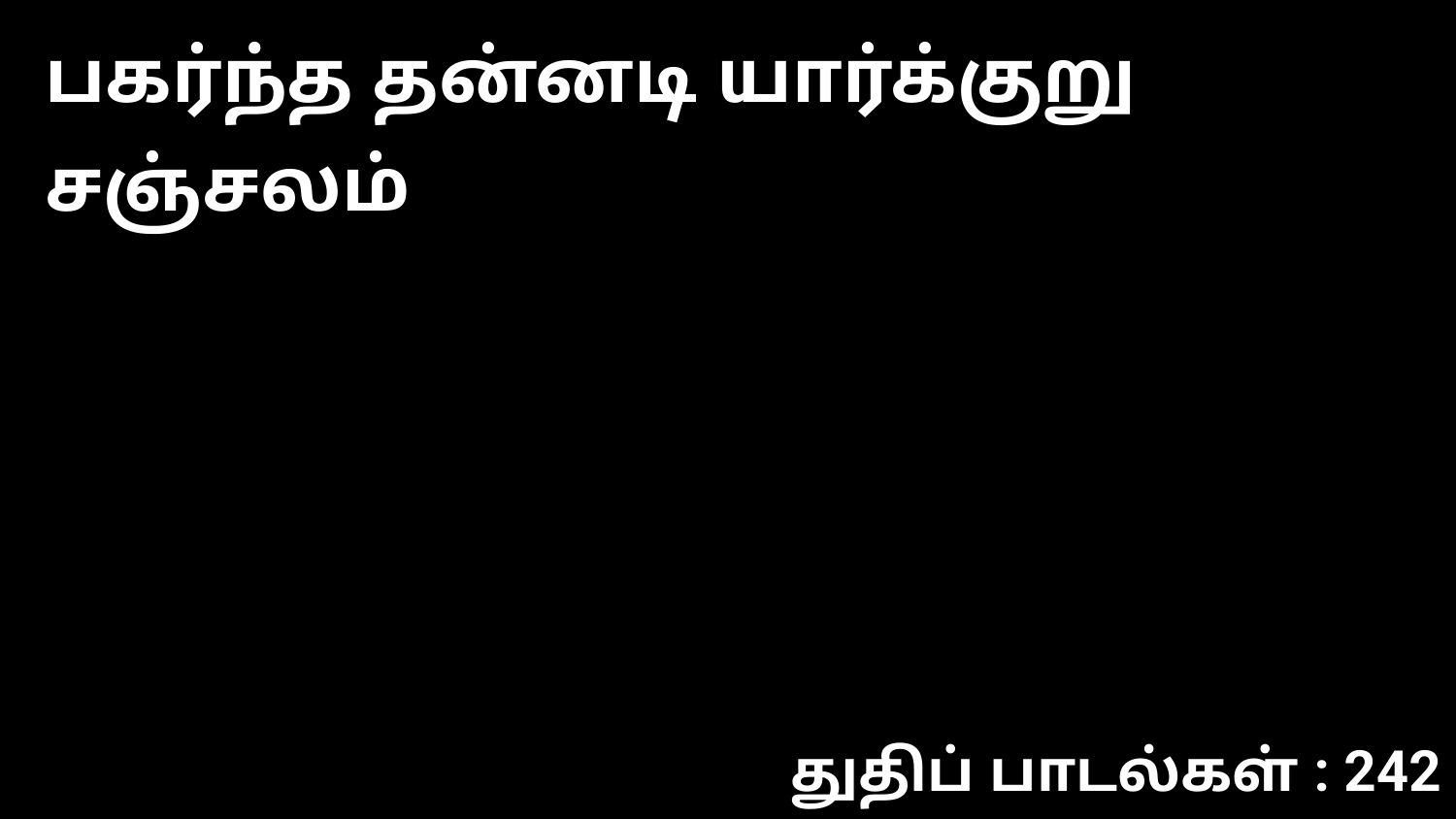

பகர்ந்த தன்னடி யார்க்குறு சஞ்சலம்
துதிப் பாடல்கள் : 242